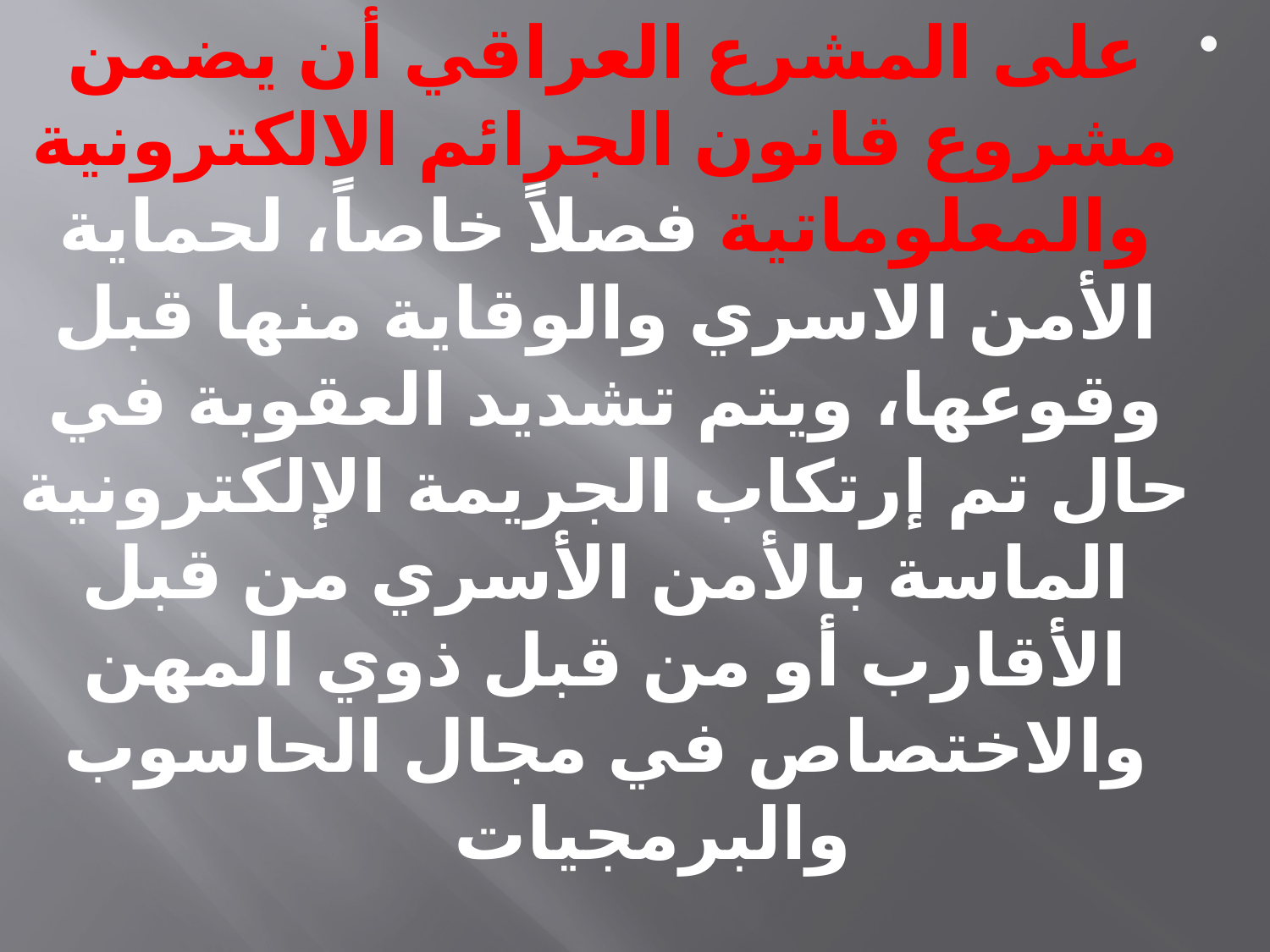

على المشرع العراقي أن يضمن مشروع قانون الجرائم الالكترونية والمعلوماتية فصلاً خاصاً، لحماية الأمن الاسري والوقاية منها قبل وقوعها، ويتم تشديد العقوبة في حال تم إرتكاب الجريمة الإلكترونية الماسة بالأمن الأسري من قبل الأقارب أو من قبل ذوي المهن والاختصاص في مجال الحاسوب والبرمجيات